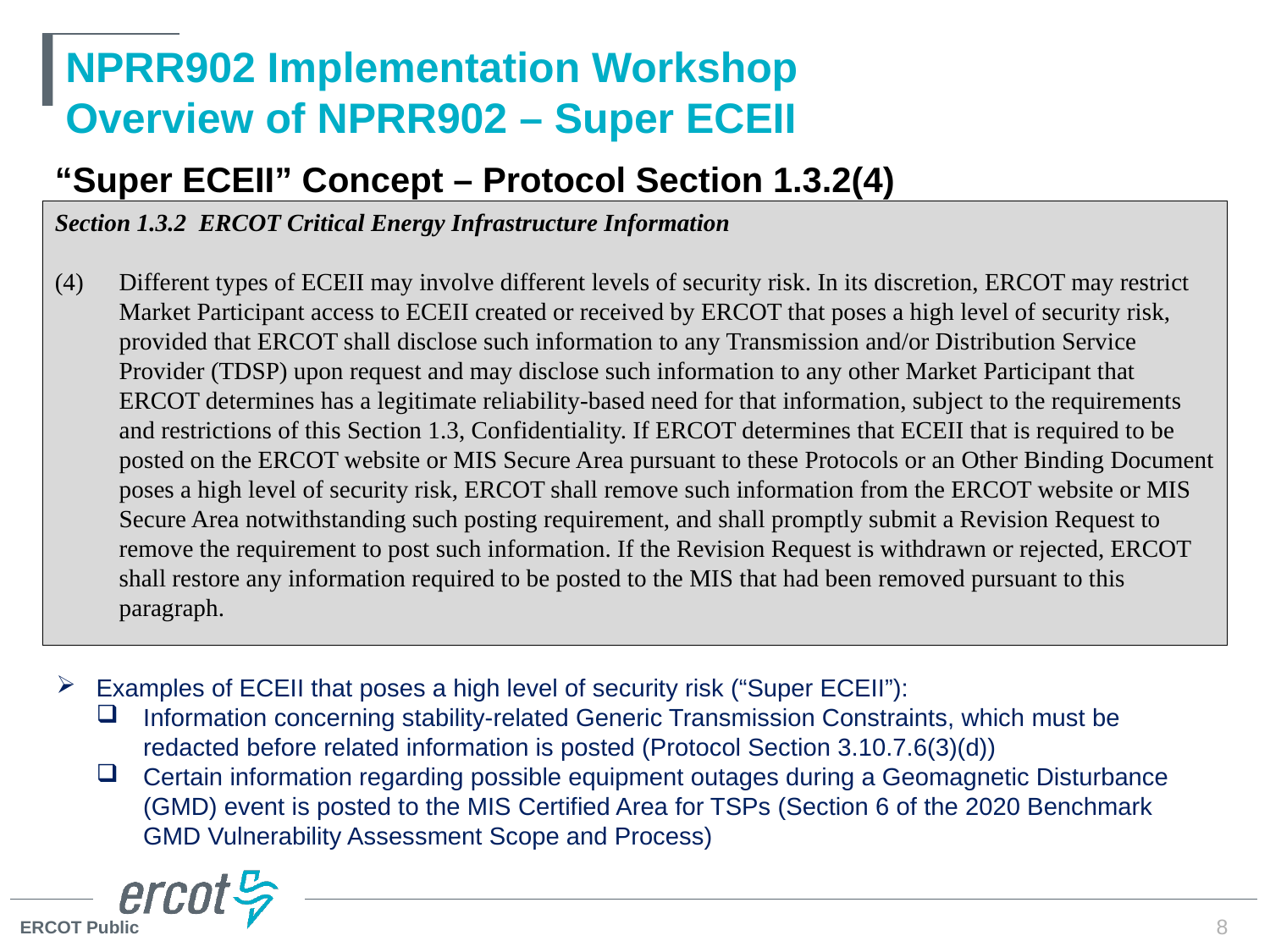

# NPRR902 Implementation Workshop Overview of NPRR902 – Super ECEII
“Super ECEII” Concept – Protocol Section 1.3.2(4)

Section 1.3.2  ERCOT Critical Energy Infrastructure Information

(4)	Different types of ECEII may involve different levels of security risk. In its discretion, ERCOT may restrict Market Participant access to ECEII created or received by ERCOT that poses a high level of security risk, provided that ERCOT shall disclose such information to any Transmission and/or Distribution Service Provider (TDSP) upon request and may disclose such information to any other Market Participant that ERCOT determines has a legitimate reliability-based need for that information, subject to the requirements and restrictions of this Section 1.3, Confidentiality. If ERCOT determines that ECEII that is required to be posted on the ERCOT website or MIS Secure Area pursuant to these Protocols or an Other Binding Document poses a high level of security risk, ERCOT shall remove such information from the ERCOT website or MIS Secure Area notwithstanding such posting requirement, and shall promptly submit a Revision Request to remove the requirement to post such information. If the Revision Request is withdrawn or rejected, ERCOT shall restore any information required to be posted to the MIS that had been removed pursuant to this paragraph.
Examples of ECEII that poses a high level of security risk (“Super ECEII”):
Information concerning stability-related Generic Transmission Constraints, which must be redacted before related information is posted (Protocol Section 3.10.7.6(3)(d))
Certain information regarding possible equipment outages during a Geomagnetic Disturbance (GMD) event is posted to the MIS Certified Area for TSPs (Section 6 of the 2020 Benchmark GMD Vulnerability Assessment Scope and Process)
8